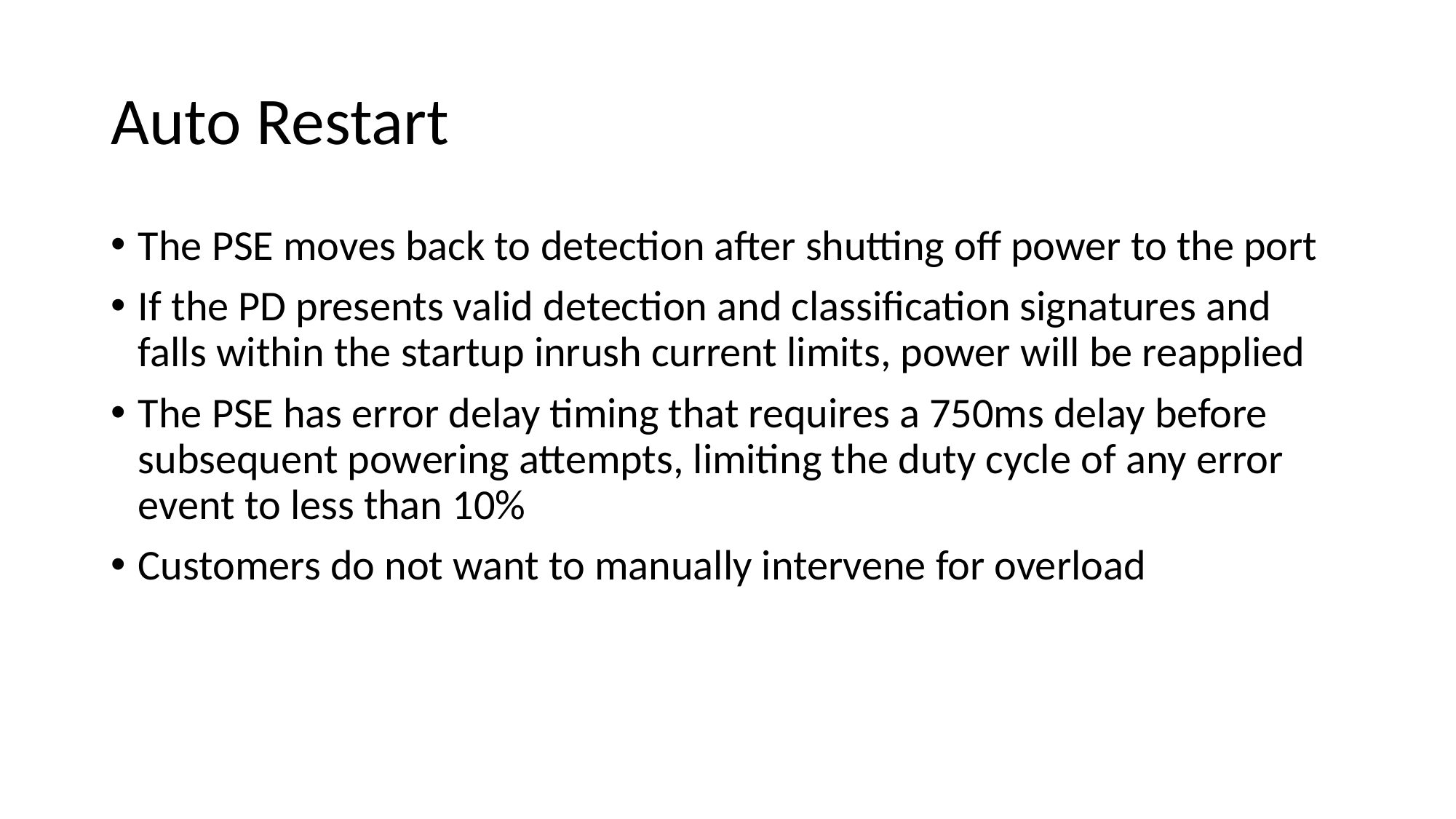

# Auto Restart
The PSE moves back to detection after shutting off power to the port
If the PD presents valid detection and classification signatures and falls within the startup inrush current limits, power will be reapplied
The PSE has error delay timing that requires a 750ms delay before subsequent powering attempts, limiting the duty cycle of any error event to less than 10%
Customers do not want to manually intervene for overload